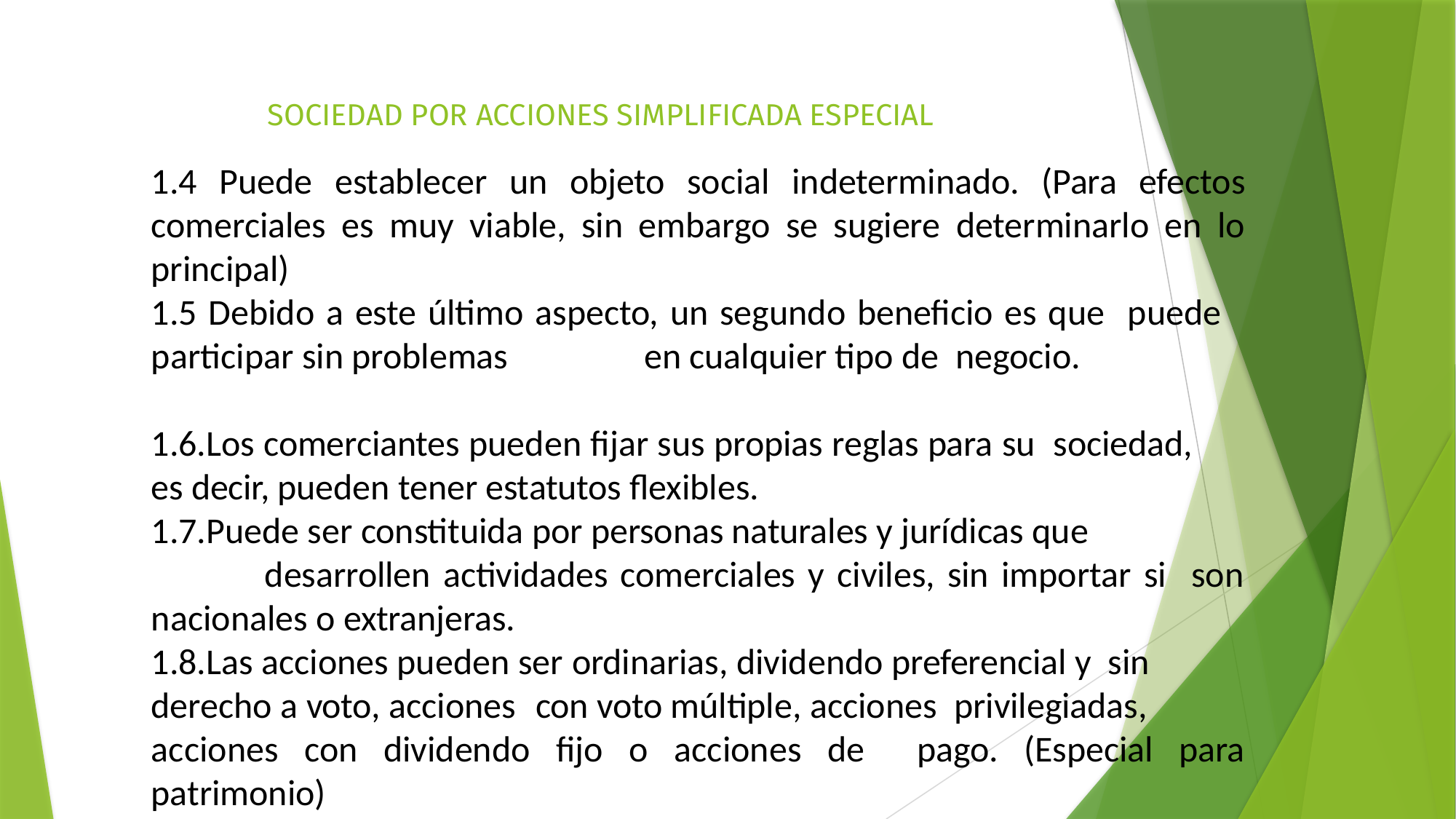

# SOCIEDAD POR ACCIONES SIMPLIFICADA ESPECIAL
1.4 Puede establecer un objeto social indeterminado. (Para efectos comerciales es muy viable, sin embargo se sugiere determinarlo en lo principal)
1.5 Debido a este último aspecto, un segundo beneficio es que  puede  participar sin problemas	en cualquier tipo de  negocio.

1.6.Los comerciantes pueden fijar sus propias reglas para su  sociedad, es decir, pueden tener estatutos flexibles.
1.7.Puede ser constituida por personas naturales y jurídicas que
 	desarrollen actividades comerciales y civiles, sin importar si  son nacionales o extranjeras.
1.8.Las acciones pueden ser ordinarias, dividendo preferencial y  sin	derecho a voto, acciones	con voto múltiple, acciones  privilegiadas,	acciones con dividendo fijo o acciones de  pago. (Especial para patrimonio)